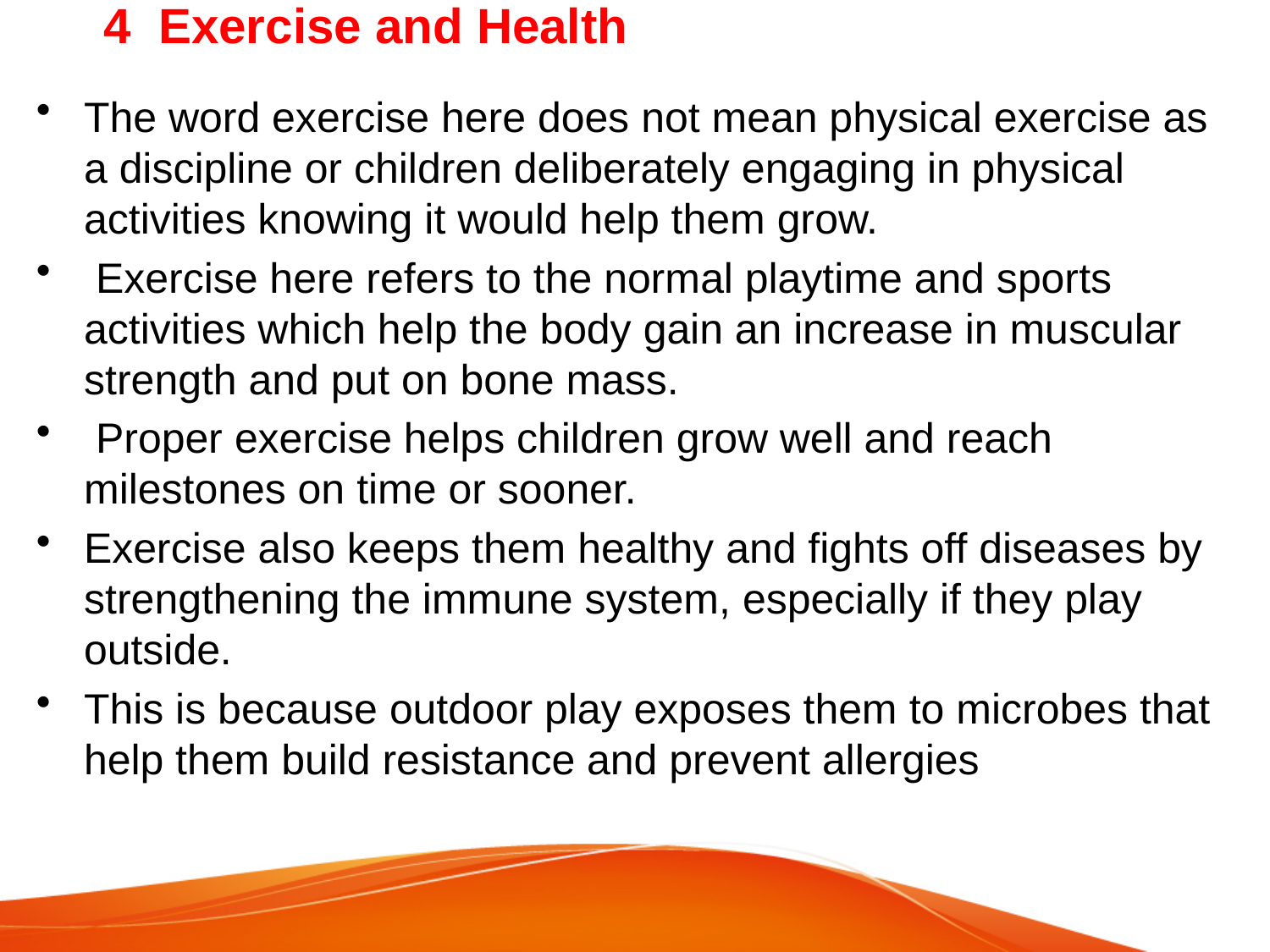

# 4  Exercise and Health
The word exercise here does not mean physical exercise as a discipline or children deliberately engaging in physical activities knowing it would help them grow.
 Exercise here refers to the normal playtime and sports activities which help the body gain an increase in muscular strength and put on bone mass.
 Proper exercise helps children grow well and reach milestones on time or sooner.
Exercise also keeps them healthy and fights off diseases by strengthening the immune system, especially if they play outside.
This is because outdoor play exposes them to microbes that help them build resistance and prevent allergies
21